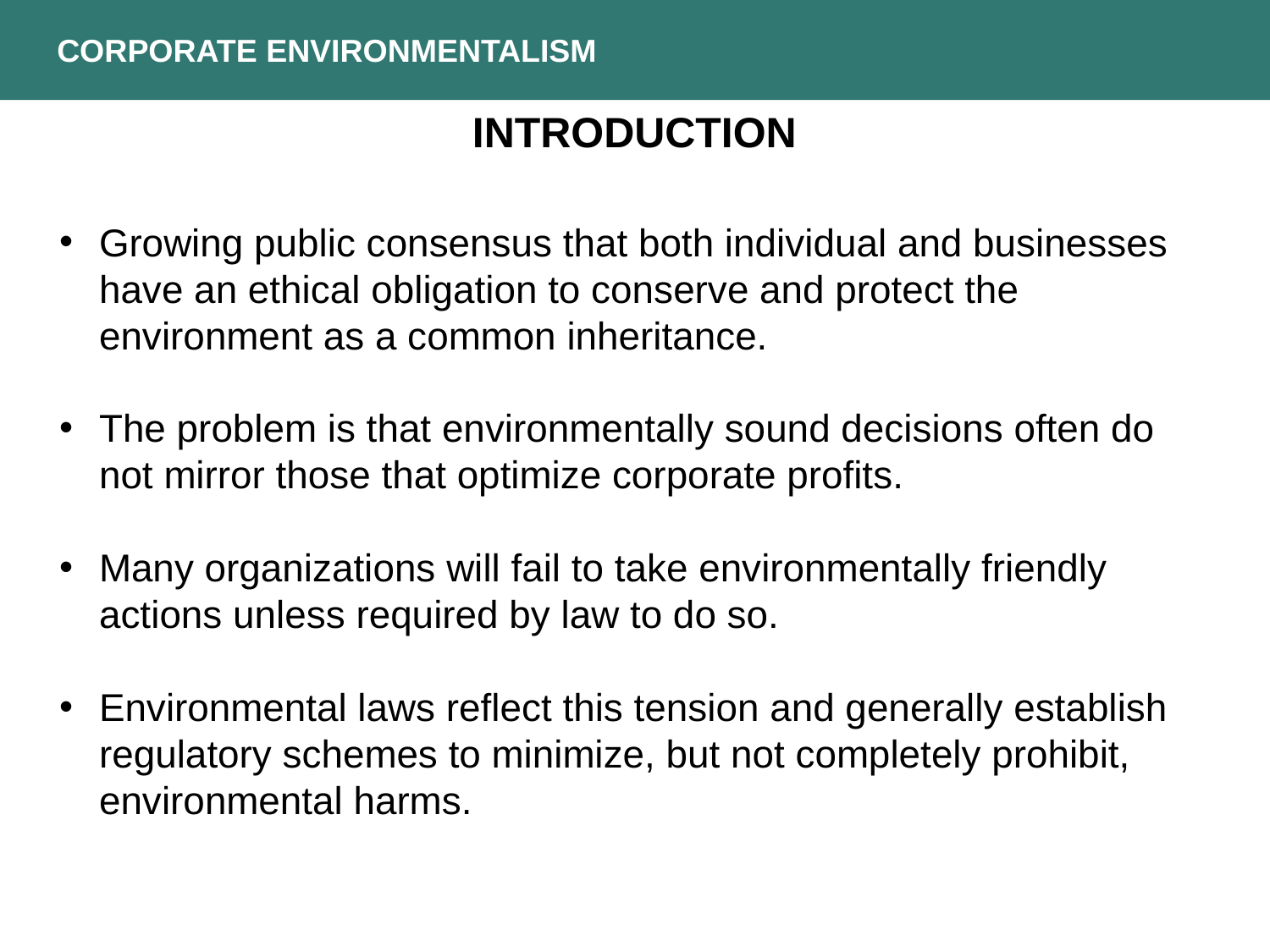

CORPORATE ENVIRONMENTALISM

INTRODUCTION
Growing public consensus that both individual and businesses have an ethical obligation to conserve and protect the environment as a common inheritance.

The problem is that environmentally sound decisions often do not mirror those that optimize corporate profits.

Many organizations will fail to take environmentally friendly actions unless required by law to do so.

Environmental laws reflect this tension and generally establish regulatory schemes to minimize, but not completely prohibit, environmental harms.